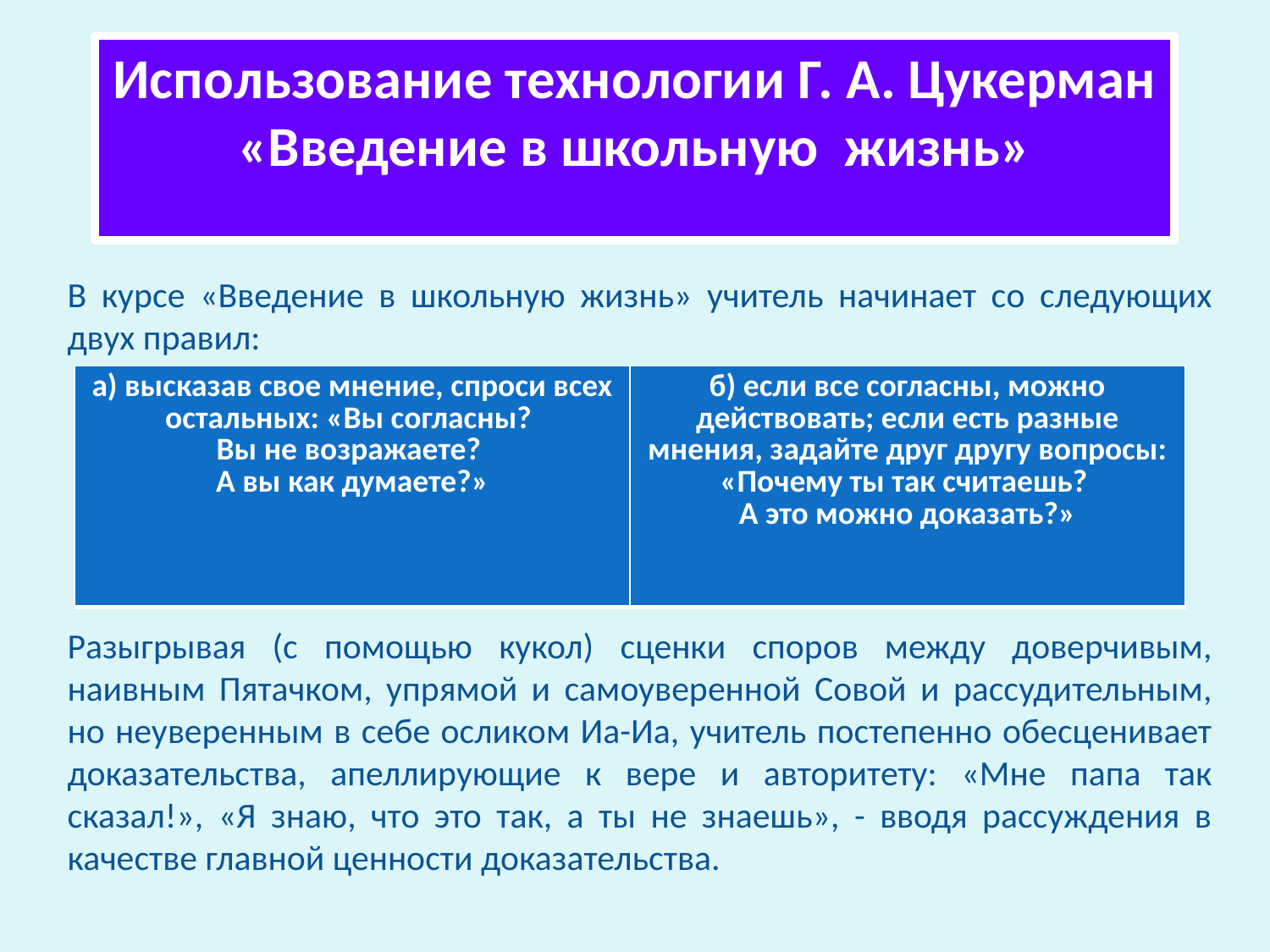

Использование технологии Г. А. Цукерман «Введение в школьную  жизнь»
В курсе «Введение в школьную жизнь» учитель начинает со следующих двух правил:

Разыгрывая (с помощью кукол) сценки споров между доверчивым, наивным Пятачком, упрямой и самоуверенной Совой и рассудительным, но неуверенным в себе осликом Иа-Иа, учитель постепенно обесценивает доказательства, апеллирующие к вере и авторитету: «Мне папа так сказал!», «Я знаю, что это так, а ты не знаешь», - вводя рассуждения в качестве главной ценности доказательства.
| а) высказав свое мнение, спроси всех остальных: «Вы согласны? Вы не возражаете? А вы как думаете?» | б) если все согласны, можно действовать; если есть разные мнения, задайте друг другу вопросы: «Почему ты так считаешь? А это можно доказать?» |
| --- | --- |